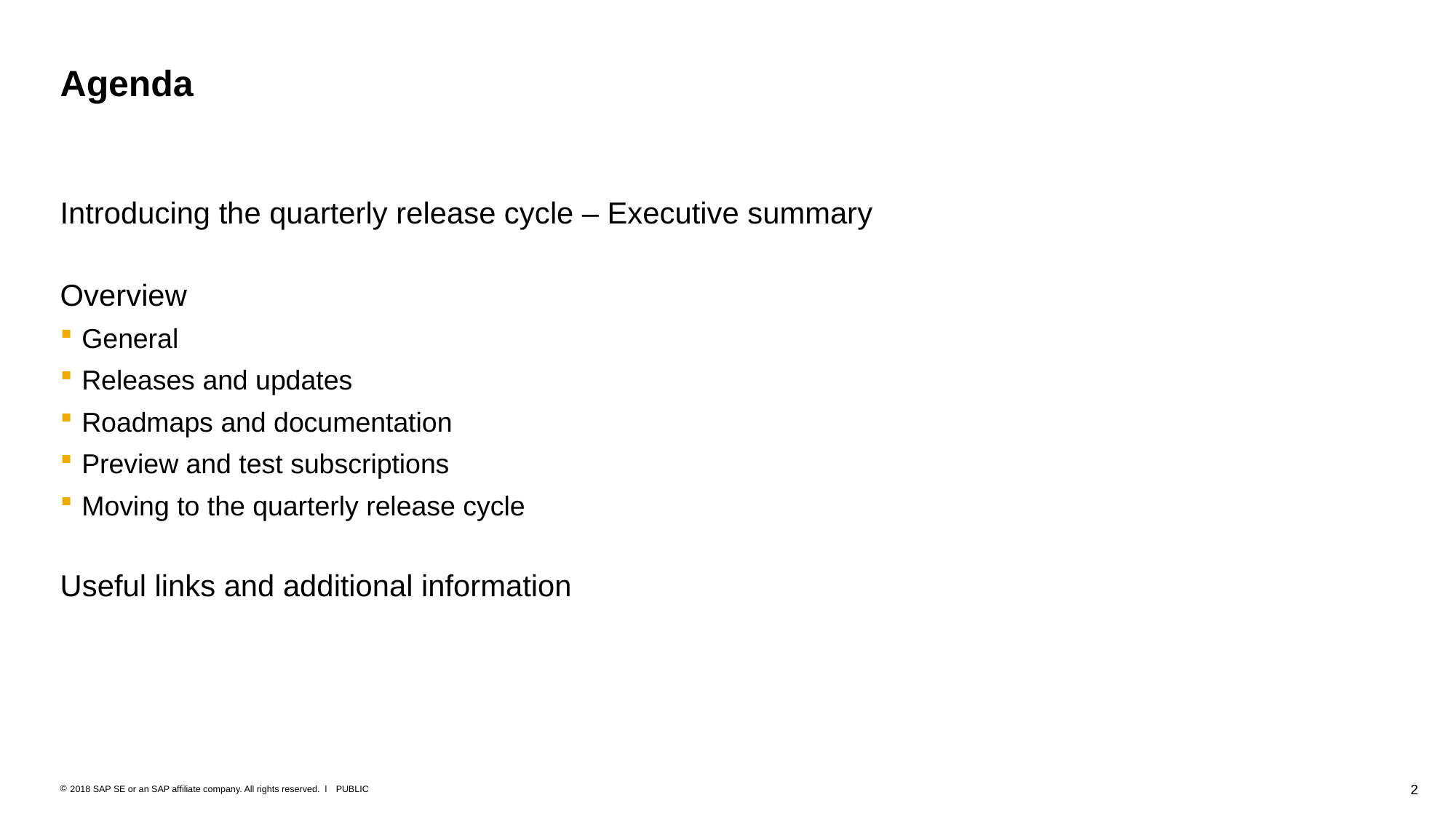

# Agenda
Introducing the quarterly release cycle – Executive summary
Overview
General
Releases and updates
Roadmaps and documentation
Preview and test subscriptions
Moving to the quarterly release cycle
Useful links and additional information